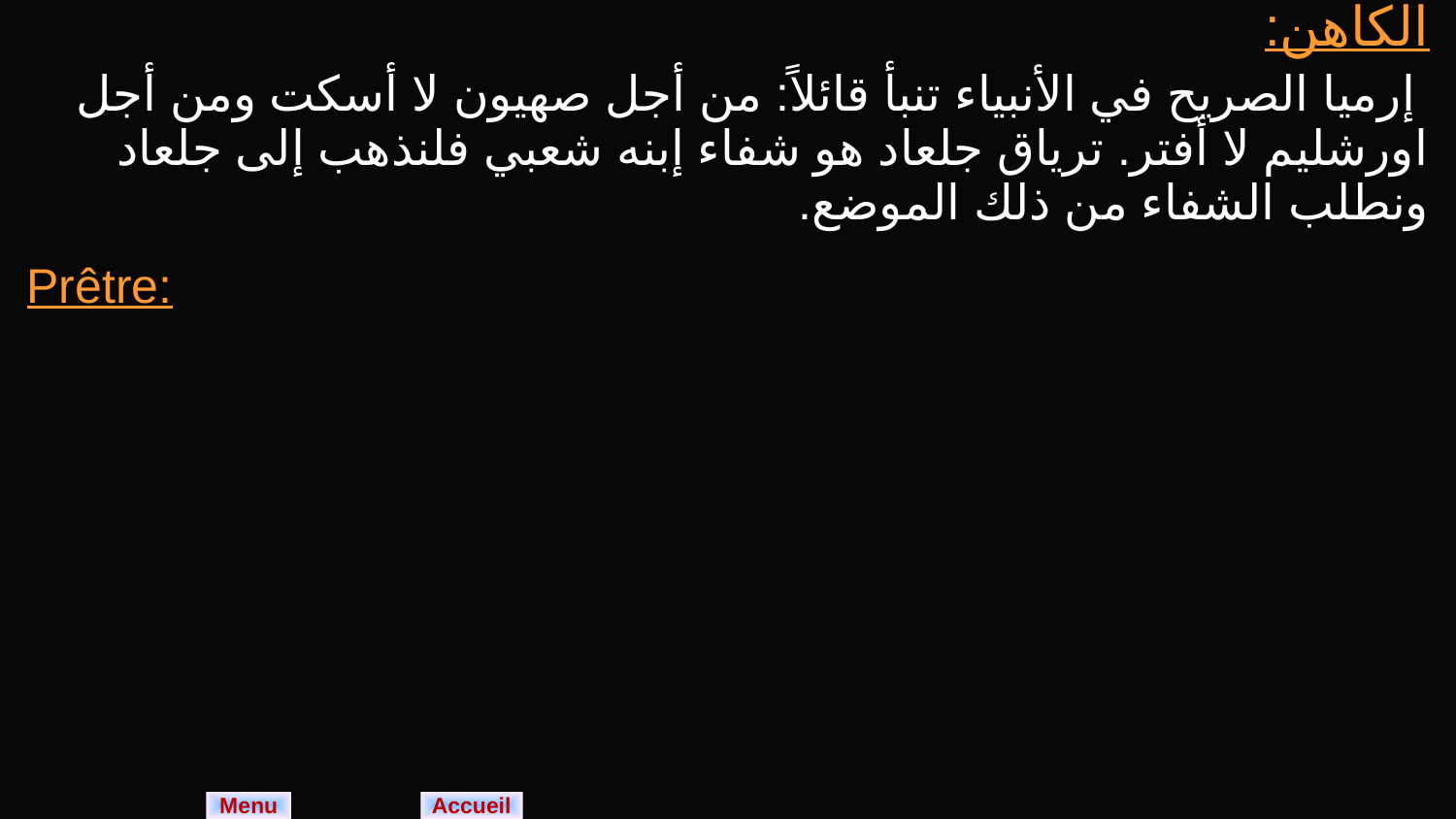

| الكاهن: إرميا الصريح في الأنبياء تنبأ قائلاً: من أجل صهيون لا أسكت ومن أجل اورشليم لا أفتر. ترياق جلعاد هو شفاء إبنه شعبي فلنذهب إلى جلعاد ونطلب الشفاء من ذلك الموضع. |
| --- |
| Prêtre: |

Menu